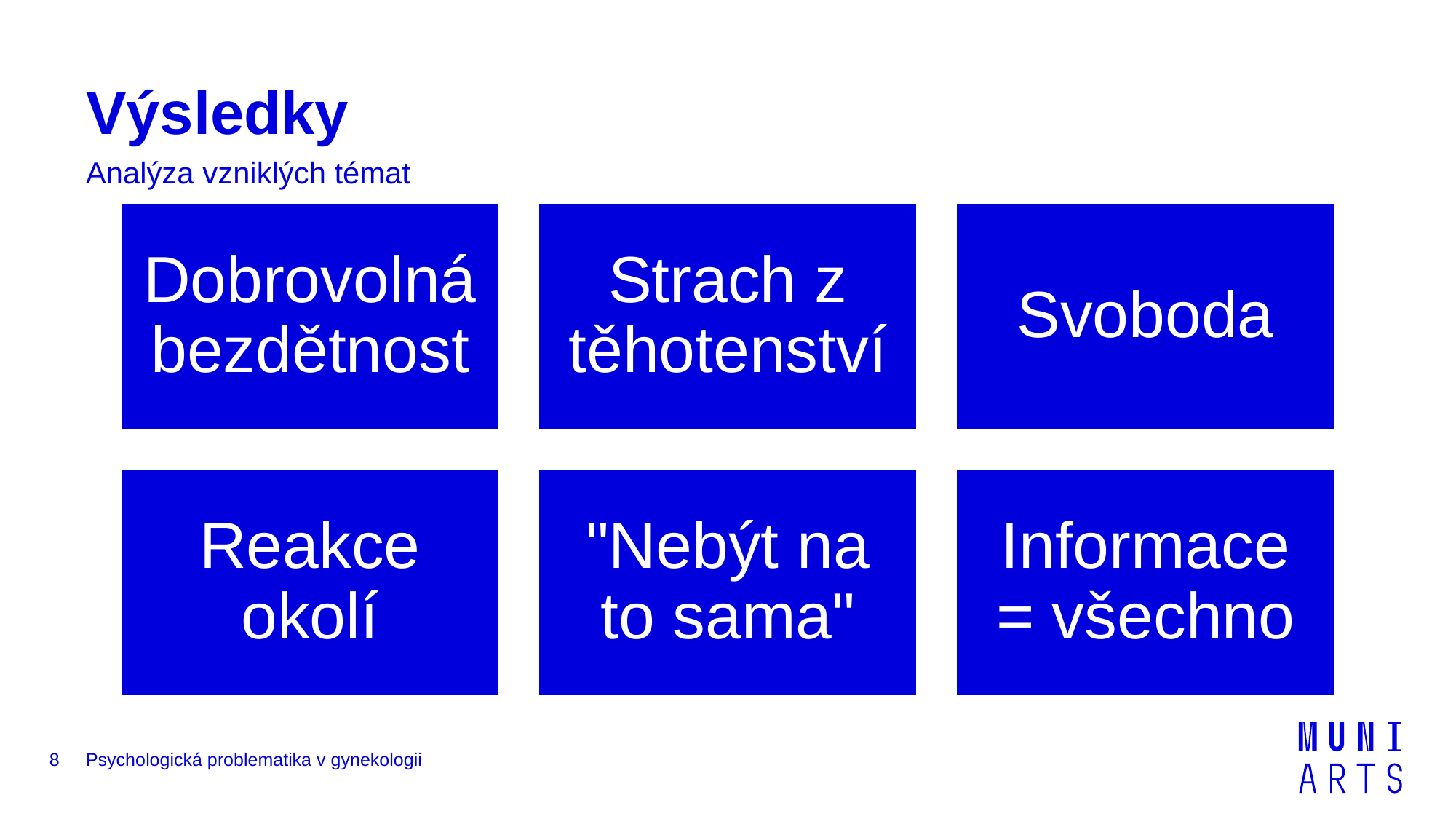

# Výsledky
Analýza vzniklých témat
Dobrovolná bezdětnost
Strach z těhotenství
Svoboda
Reakce okolí
"Nebýt na to sama"
Informace = všechno
8
Psychologická problematika v gynekologii